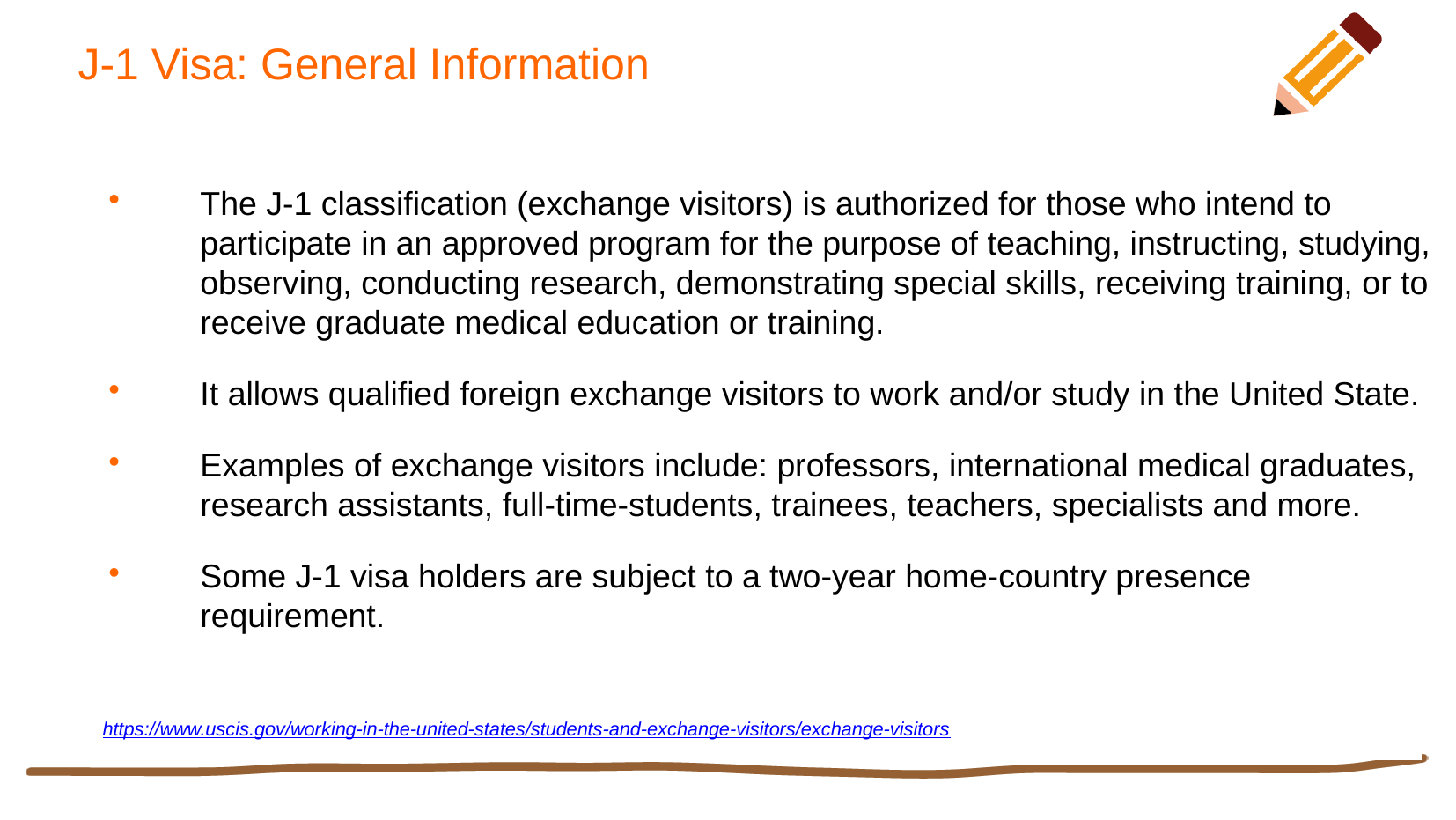

# J-1 Visa: General Information
The J-1 classification (exchange visitors) is authorized for those who intend to participate in an approved program for the purpose of teaching, instructing, studying, observing, conducting research, demonstrating special skills, receiving training, or to receive graduate medical education or training.
It allows qualified foreign exchange visitors to work and/or study in the United State.
Examples of exchange visitors include: professors, international medical graduates, research assistants, full-time-students, trainees, teachers, specialists and more.
Some J-1 visa holders are subject to a two-year home-country presence requirement.
https://www.uscis.gov/working-in-the-united-states/students-and-exchange-visitors/exchange-visitors